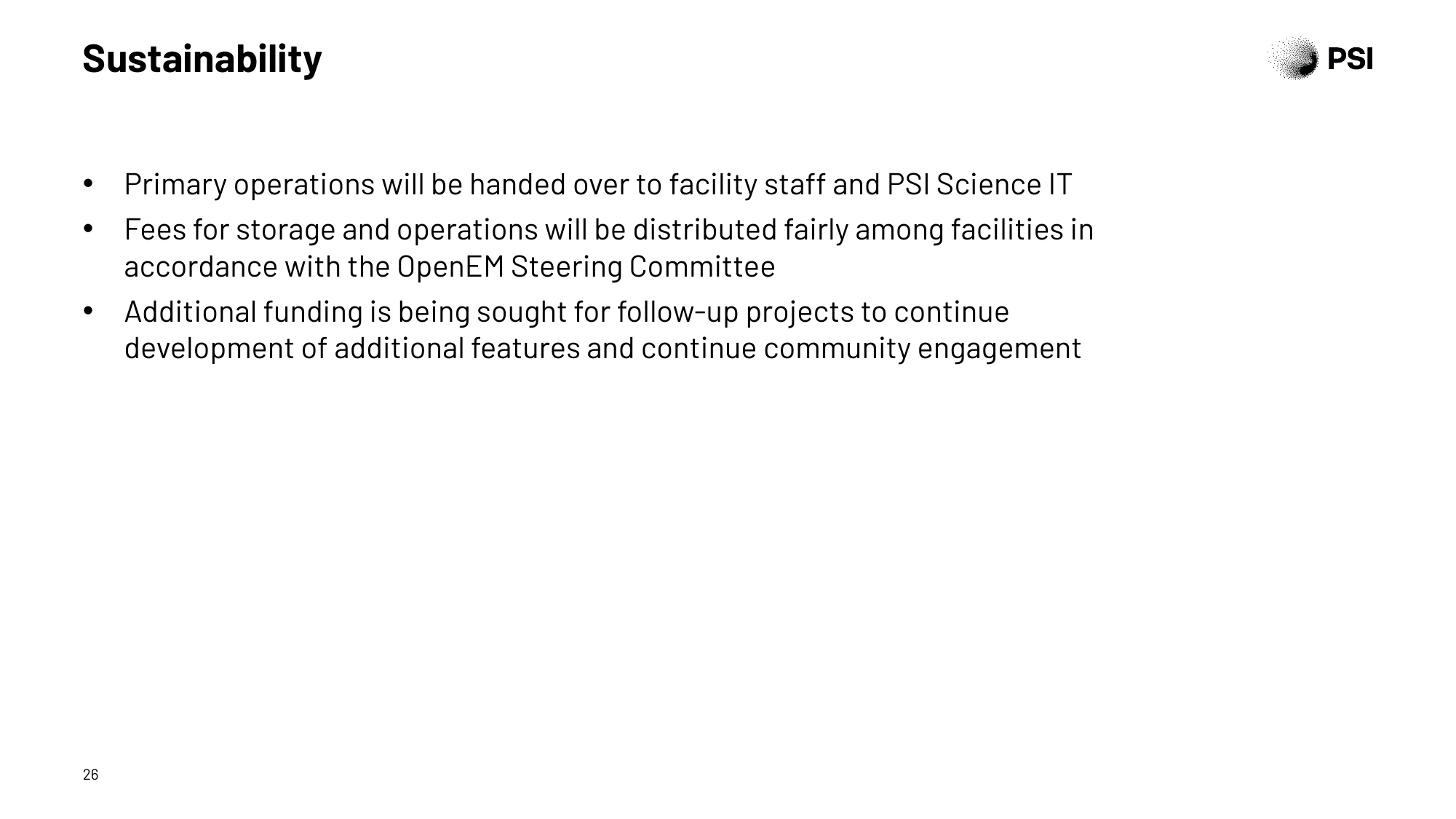

# Sustainability
Primary operations will be handed over to facility staff and PSI Science IT
Fees for storage and operations will be distributed fairly among facilities in accordance with the OpenEM Steering Committee
Additional funding is being sought for follow-up projects to continue development of additional features and continue community engagement
26